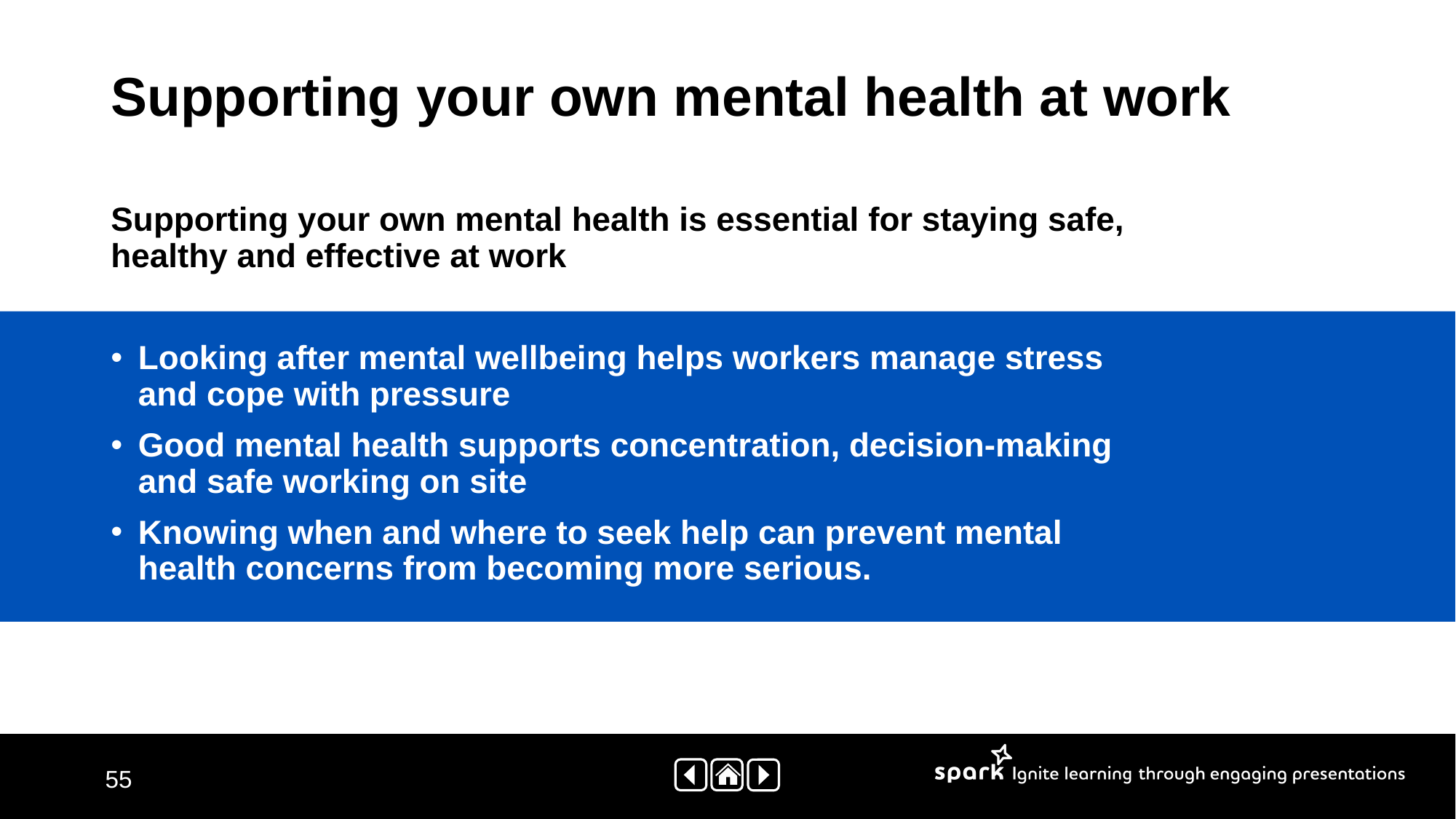

# Supporting your own mental health at work
Supporting your own mental health is essential for staying safe, healthy and effective at work

Looking after mental wellbeing helps workers manage stress and cope with pressure
Good mental health supports concentration, decision-making and safe working on site
Knowing when and where to seek help can prevent mental health concerns from becoming more serious.